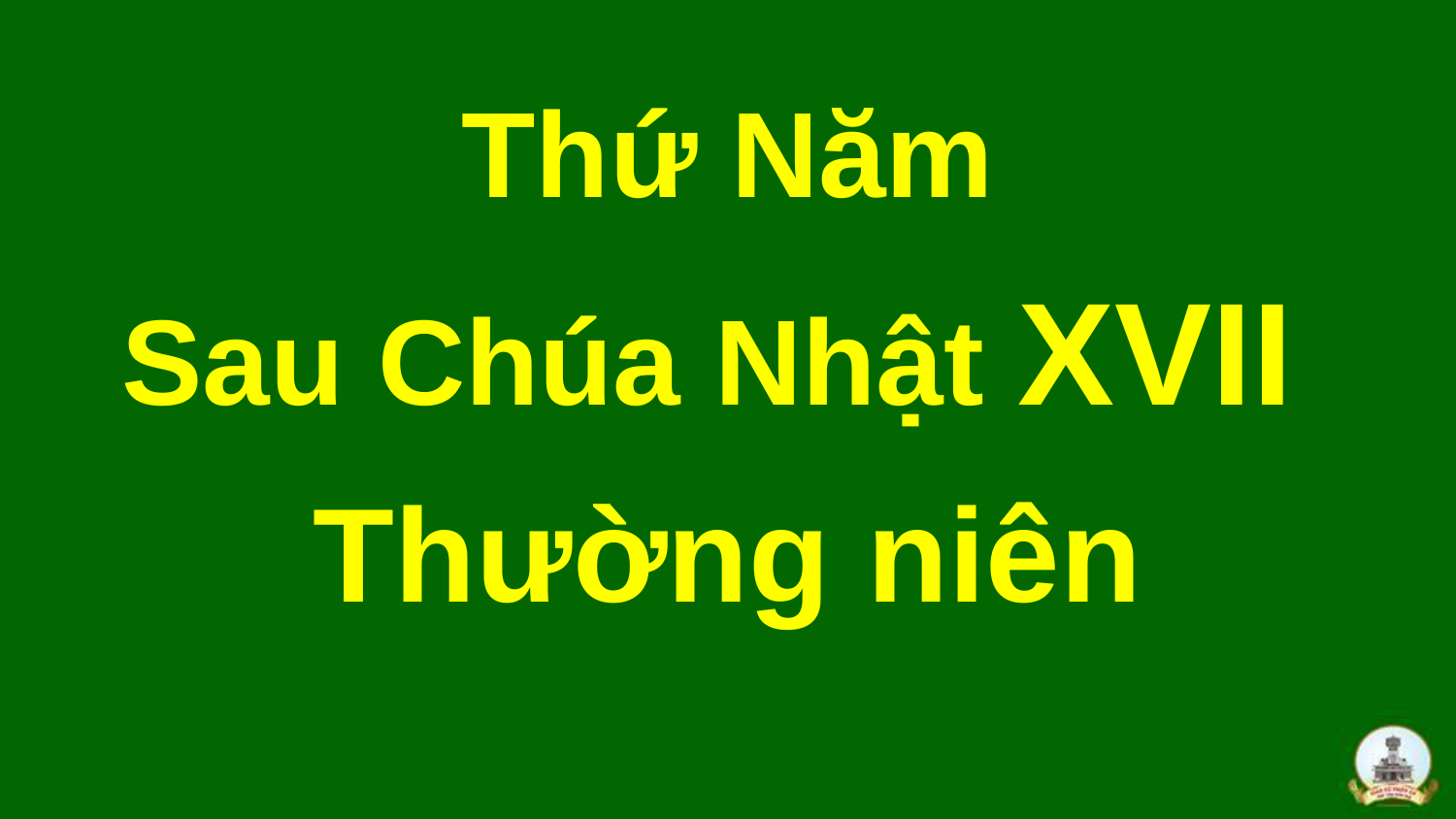

Thứ Năm
Sau Chúa Nhật XVII
Thường niên
#